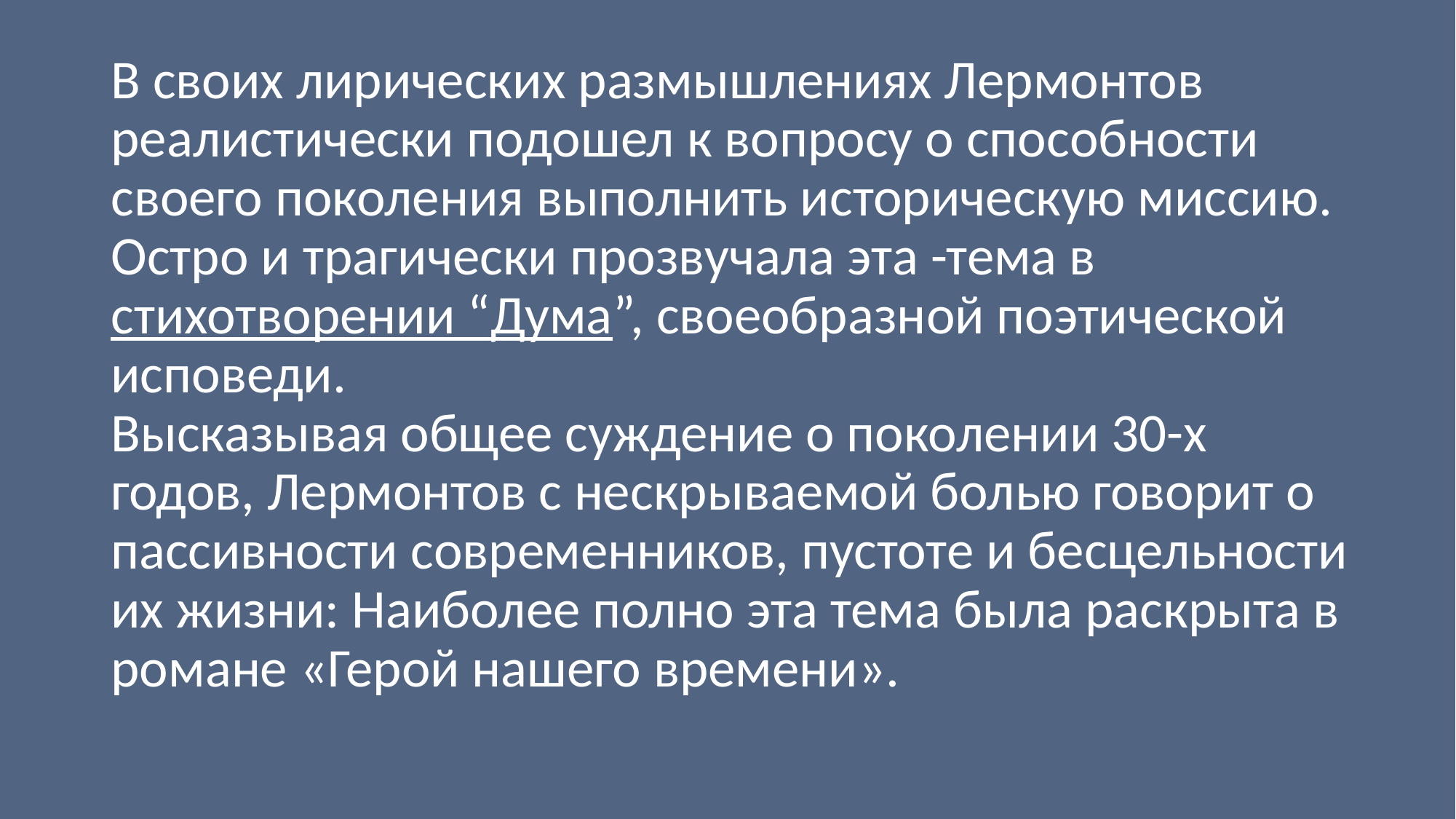

# В своих лирических размышлениях Лермонтов реалистически подошел к вопросу о способности своего поколения выполнить историческую миссию. Остро и трагически прозвучала эта -тема в стихотворении “Дума”, своеобразной поэтической исповеди. Высказывая общее суждение о поколении 30-х годов, Лермонтов с нескрываемой болью говорит о пассивности современников, пустоте и бесцельности их жизни: Наиболее полно эта тема была раскрыта в романе «Герой нашего времени».